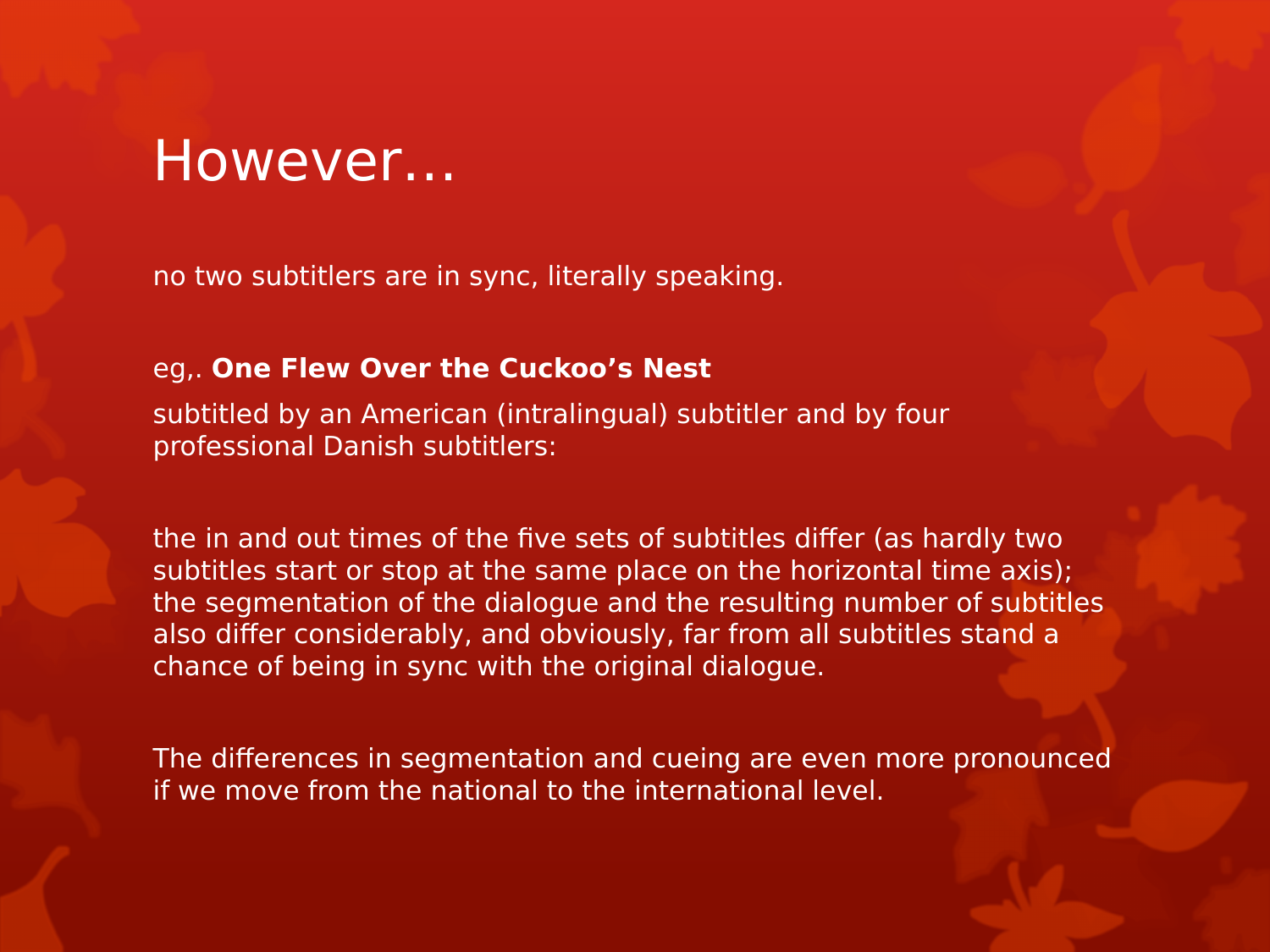

# However…
no two subtitlers are in sync, literally speaking.

eg,. One Flew Over the Cuckoo’s Nest
subtitled by an American (intralingual) subtitler and by four professional Danish subtitlers:

the in and out times of the five sets of subtitles differ (as hardly two subtitles start or stop at the same place on the horizontal time axis); the segmentation of the dialogue and the resulting number of subtitles also differ considerably, and obviously, far from all subtitles stand a chance of being in sync with the original dialogue.

The differences in segmentation and cueing are even more pronounced if we move from the national to the international level.